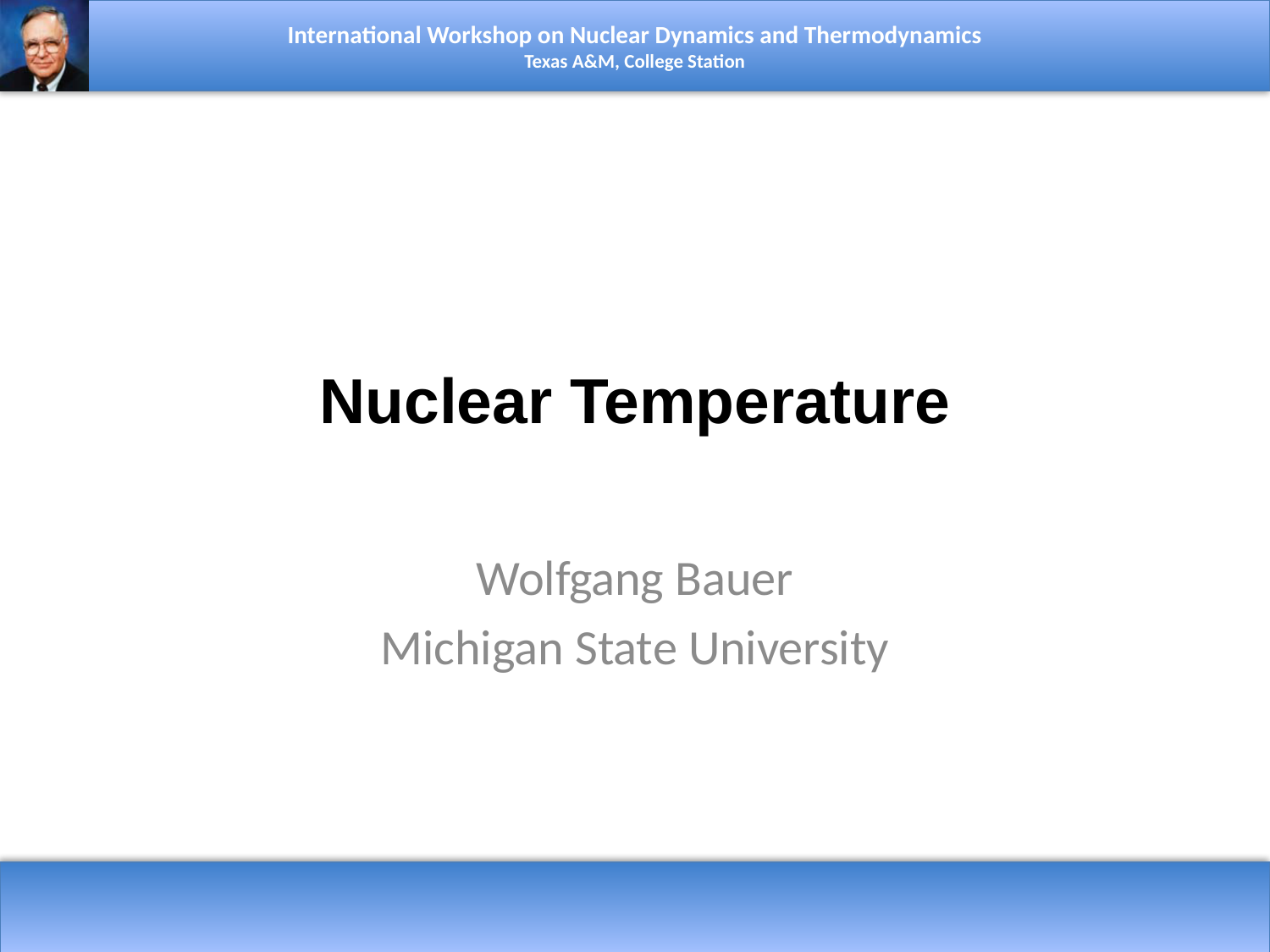

# Nuclear Temperature
Wolfgang Bauer
Michigan State University